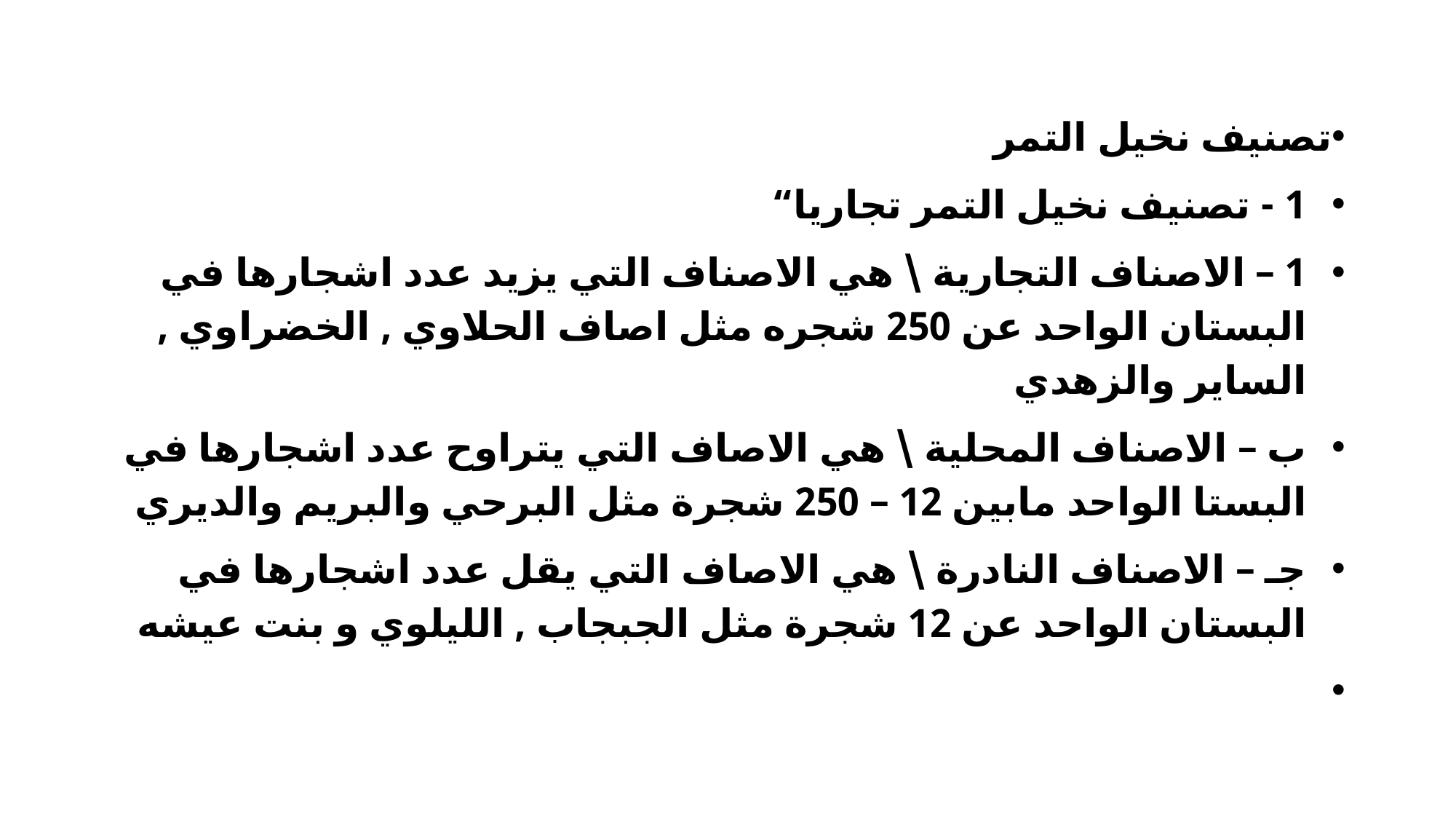

تصنيف نخيل التمر
1 - تصنيف نخيل التمر تجاريا“
1 – الاصناف التجارية \ هي الاصناف التي يزيد عدد اشجارها في البستان الواحد عن 250 شجره مثل اصاف الحلاوي , الخضراوي , الساير والزهدي
ب – الاصناف المحلية \ هي الاصاف التي يتراوح عدد اشجارها في البستا الواحد مابين 12 – 250 شجرة مثل البرحي والبريم والديري
جـ – الاصناف النادرة \ هي الاصاف التي يقل عدد اشجارها في البستان الواحد عن 12 شجرة مثل الجبجاب , الليلوي و بنت عيشه